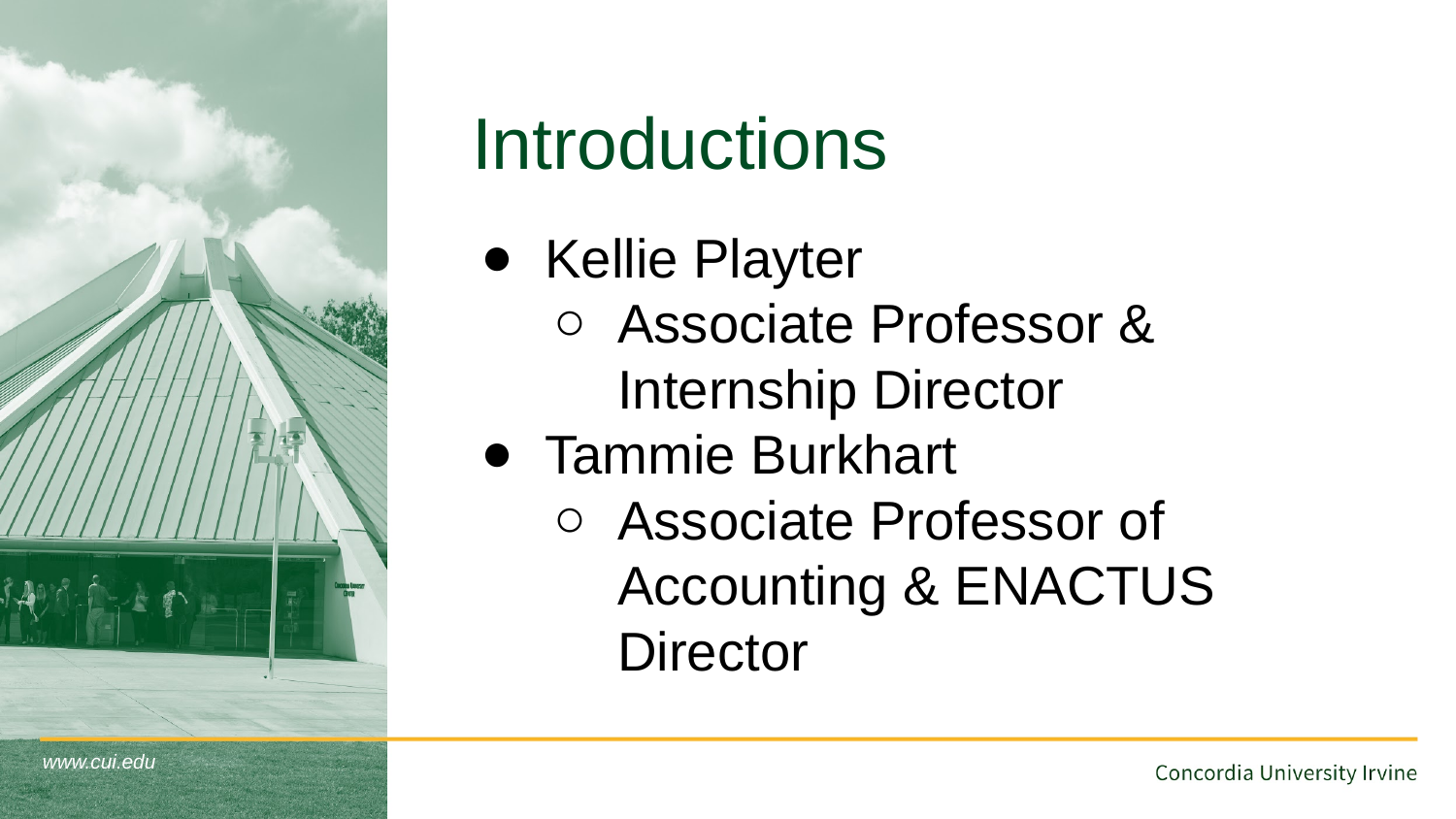

# Introductions
Kellie Playter
Associate Professor & Internship Director
Tammie Burkhart
Associate Professor of Accounting & ENACTUS Director
www.cui.edu